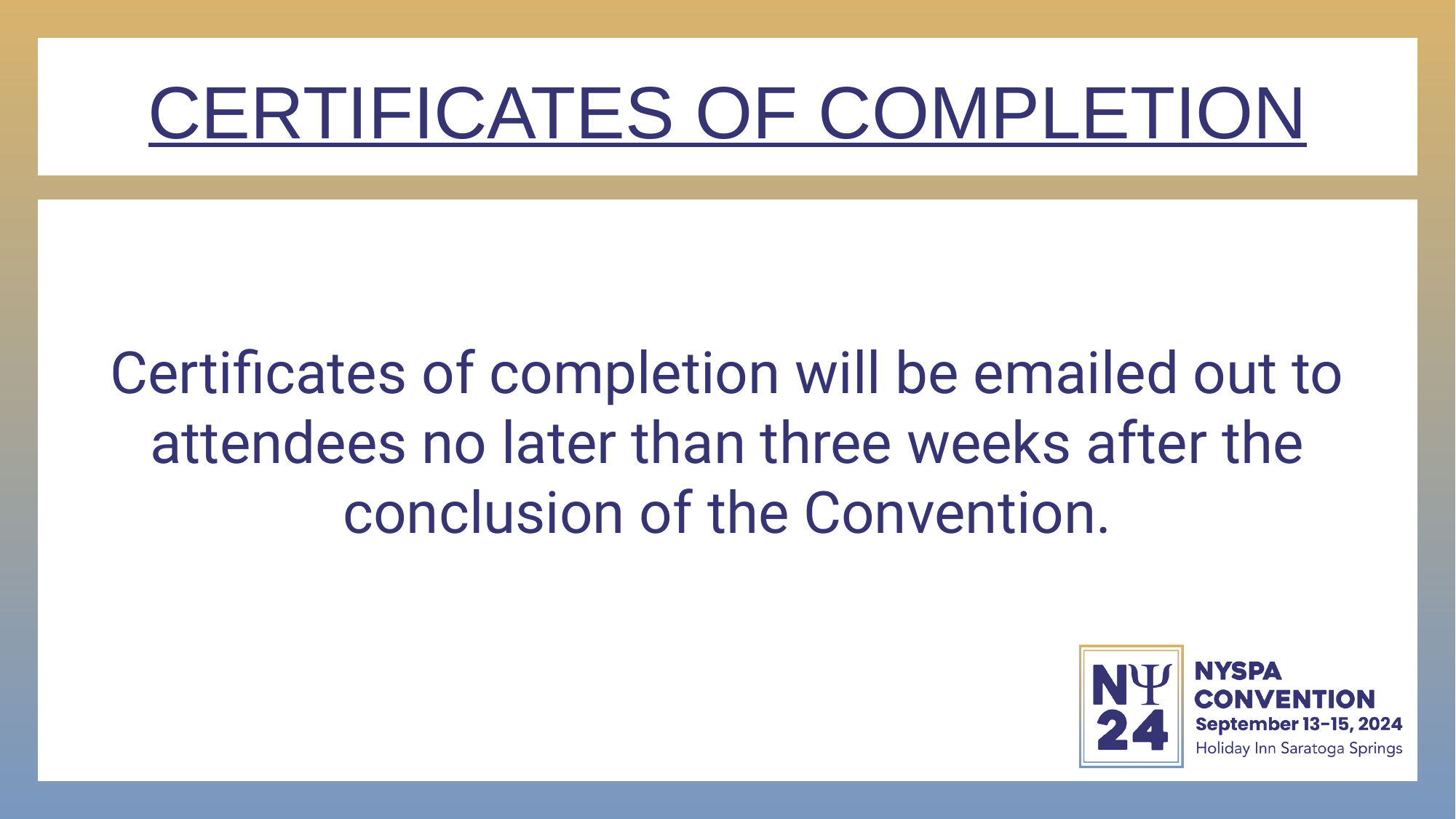

CERTIFICATES OF COMPLETION

Certificates of completion will be emailed out to attendees no later than three weeks after the conclusion of the Convention.